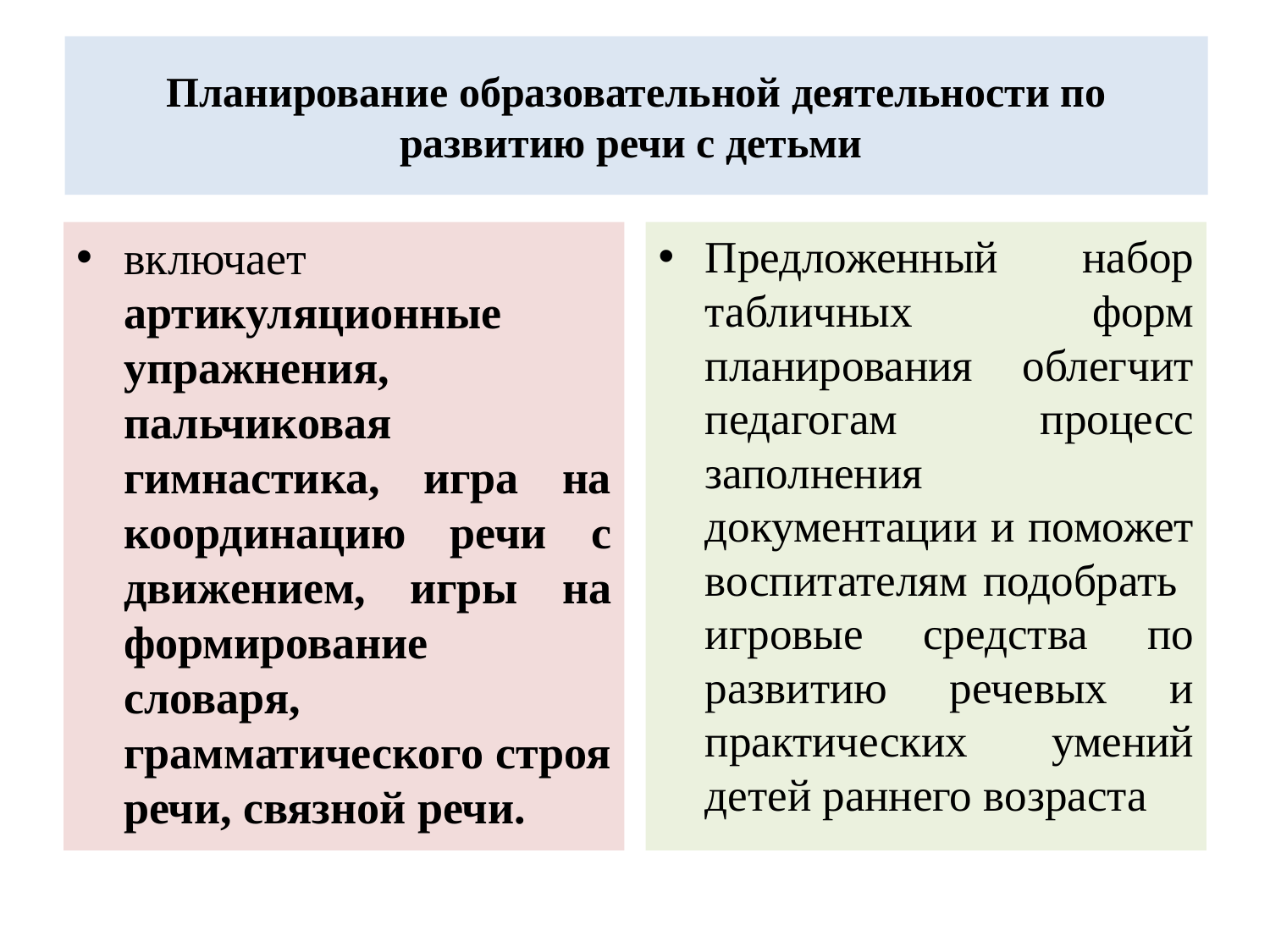

# Планирование образовательной деятельности по развитию речи с детьми
включает артикуляционные упражнения, пальчиковая гимнастика, игра на координацию речи с движением, игры на формирование словаря, грамматического строя речи, связной речи.

Предложенный набор табличных форм планирования облегчит педагогам процесс заполнения документации и поможет воспитателям подобрать  игровые средства по развитию речевых и практических умений детей раннего возраста